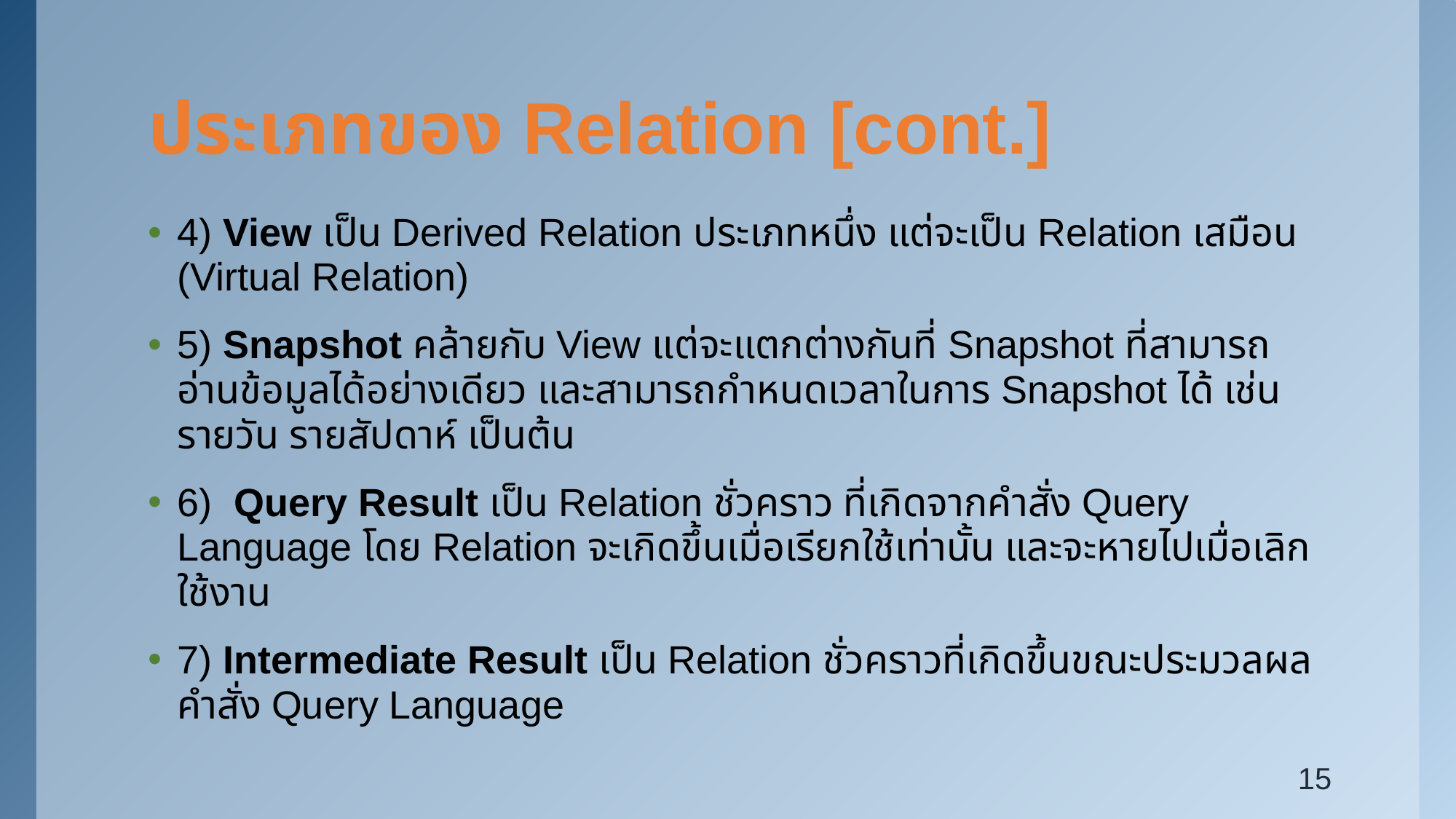

# ประเภทของ Relation [cont.]
4) View เป็น Derived Relation ประเภทหนึ่ง แต่จะเป็น Relation เสมือน (Virtual Relation)
5) Snapshot คล้ายกับ View แต่จะแตกต่างกันที่ Snapshot ที่สามารถอ่านข้อมูลได้อย่างเดียว และสามารถกำหนดเวลาในการ Snapshot ได้ เช่น รายวัน รายสัปดาห์ เป็นต้น
6)  Query Result เป็น Relation ชั่วคราว ที่เกิดจากคำสั่ง Query Language โดย Relation จะเกิดขึ้นเมื่อเรียกใช้เท่านั้น และจะหายไปเมื่อเลิกใช้งาน
7) Intermediate Result เป็น Relation ชั่วคราวที่เกิดขึ้นขณะประมวลผลคำสั่ง Query Language
15